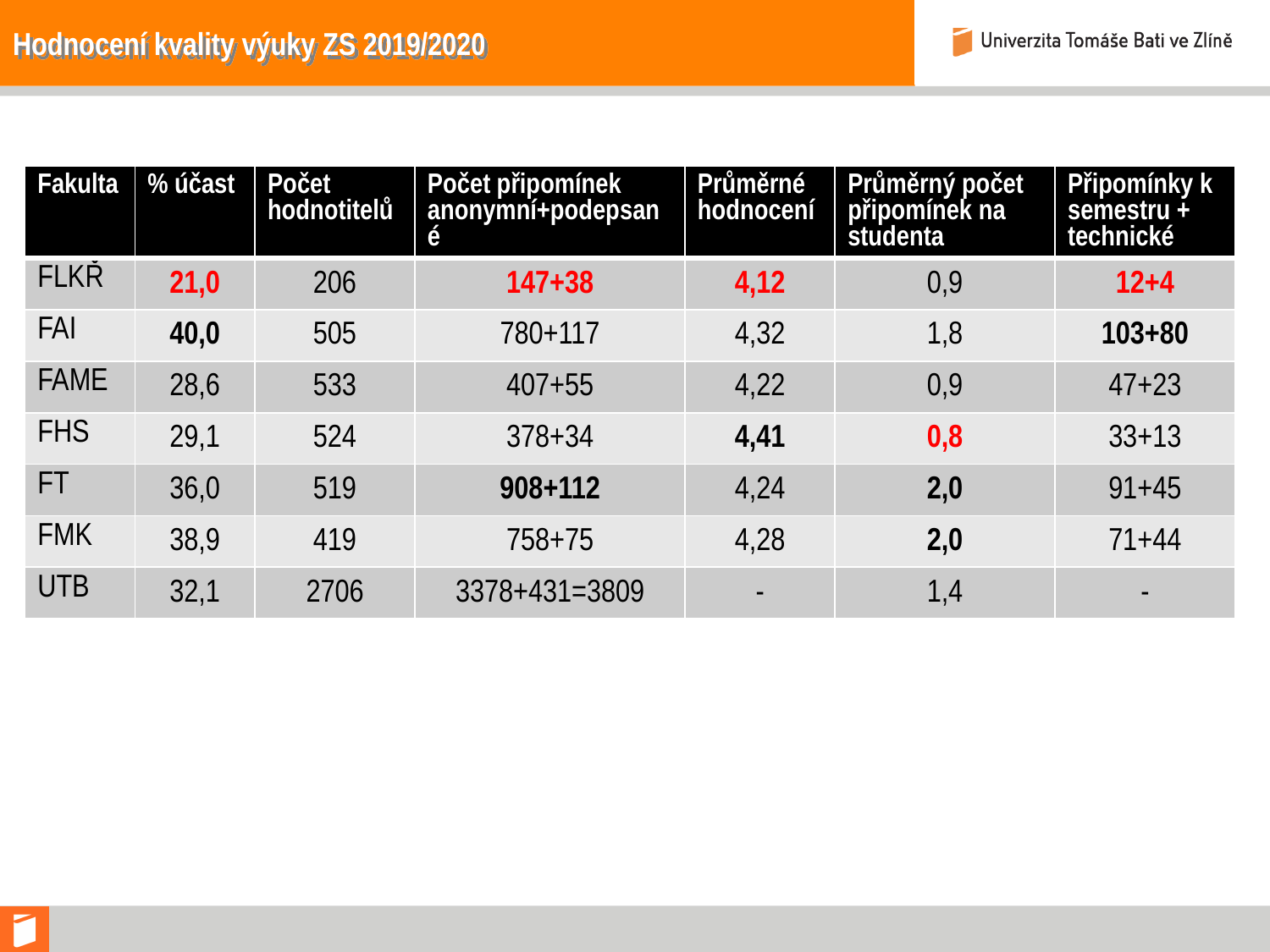

# Hodnocení kvality výuky ZS 2019/2020
| Fakulta | % účast | Počet hodnotitelů | Počet připomínek anonymní+podepsané | Průměrné hodnocení | Průměrný počet připomínek na studenta | Připomínky k semestru + technické |
| --- | --- | --- | --- | --- | --- | --- |
| FLKŘ | 21,0 | 206 | 147+38 | 4,12 | 0,9 | 12+4 |
| FAI | 40,0 | 505 | 780+117 | 4,32 | 1,8 | 103+80 |
| FAME | 28,6 | 533 | 407+55 | 4,22 | 0,9 | 47+23 |
| FHS | 29,1 | 524 | 378+34 | 4,41 | 0,8 | 33+13 |
| FT | 36,0 | 519 | 908+112 | 4,24 | 2,0 | 91+45 |
| FMK | 38,9 | 419 | 758+75 | 4,28 | 2,0 | 71+44 |
| UTB | 32,1 | 2706 | 3378+431=3809 | - | 1,4 | - |